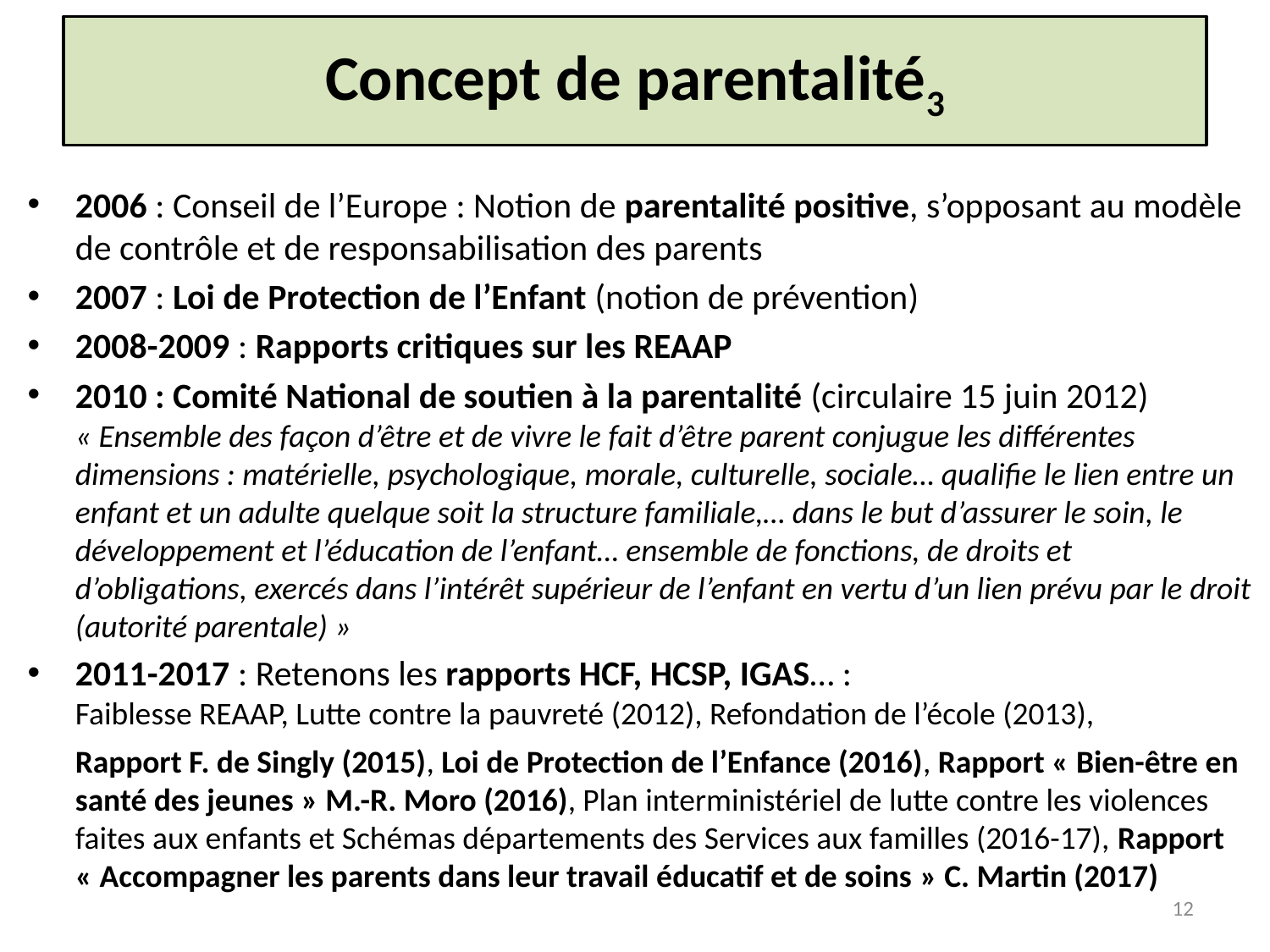

# Concept de parentalité3
2006 : Conseil de l’Europe : Notion de parentalité positive, s’opposant au modèle de contrôle et de responsabilisation des parents
2007 : Loi de Protection de l’Enfant (notion de prévention)
2008-2009 : Rapports critiques sur les REAAP
2010 : Comité National de soutien à la parentalité (circulaire 15 juin 2012)
« Ensemble des façon d’être et de vivre le fait d’être parent conjugue les différentes dimensions : matérielle, psychologique, morale, culturelle, sociale… qualifie le lien entre un enfant et un adulte quelque soit la structure familiale,… dans le but d’assurer le soin, le développement et l’éducation de l’enfant… ensemble de fonctions, de droits et d’obligations, exercés dans l’intérêt supérieur de l’enfant en vertu d’un lien prévu par le droit (autorité parentale) »
2011-2017 : Retenons les rapports HCF, HCSP, IGAS… :
Faiblesse REAAP, Lutte contre la pauvreté (2012), Refondation de l’école (2013),
Rapport F. de Singly (2015), Loi de Protection de l’Enfance (2016), Rapport « Bien-être en santé des jeunes » M.-R. Moro (2016), Plan interministériel de lutte contre les violences faites aux enfants et Schémas départements des Services aux familles (2016-17), Rapport « Accompagner les parents dans leur travail éducatif et de soins » C. Martin (2017)
12